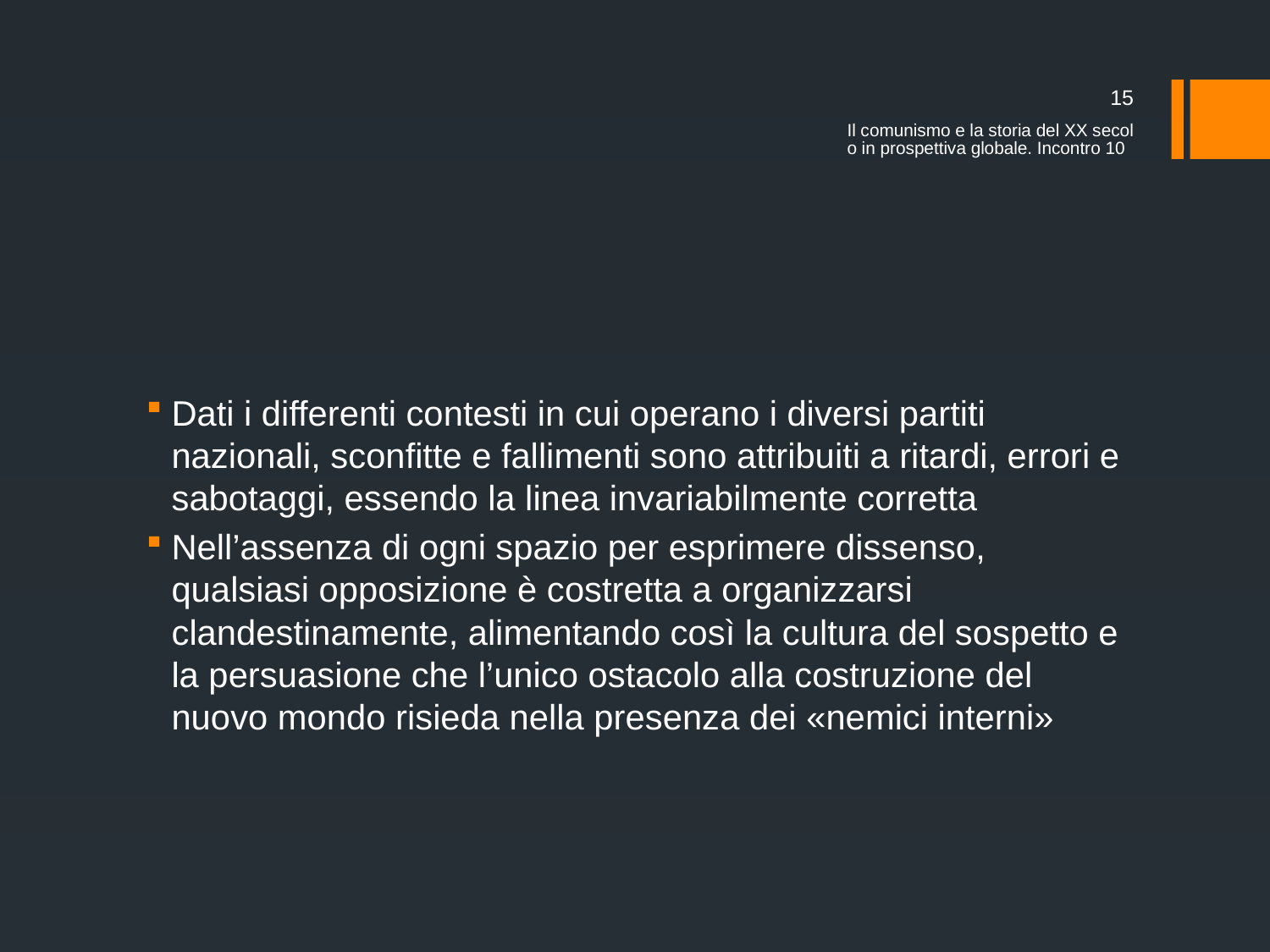

15
Il comunismo e la storia del XX secolo in prospettiva globale. Incontro 10
#
Dati i differenti contesti in cui operano i diversi partiti nazionali, sconfitte e fallimenti sono attribuiti a ritardi, errori e sabotaggi, essendo la linea invariabilmente corretta
Nell’assenza di ogni spazio per esprimere dissenso, qualsiasi opposizione è costretta a organizzarsi clandestinamente, alimentando così la cultura del sospetto e la persuasione che l’unico ostacolo alla costruzione del nuovo mondo risieda nella presenza dei «nemici interni»